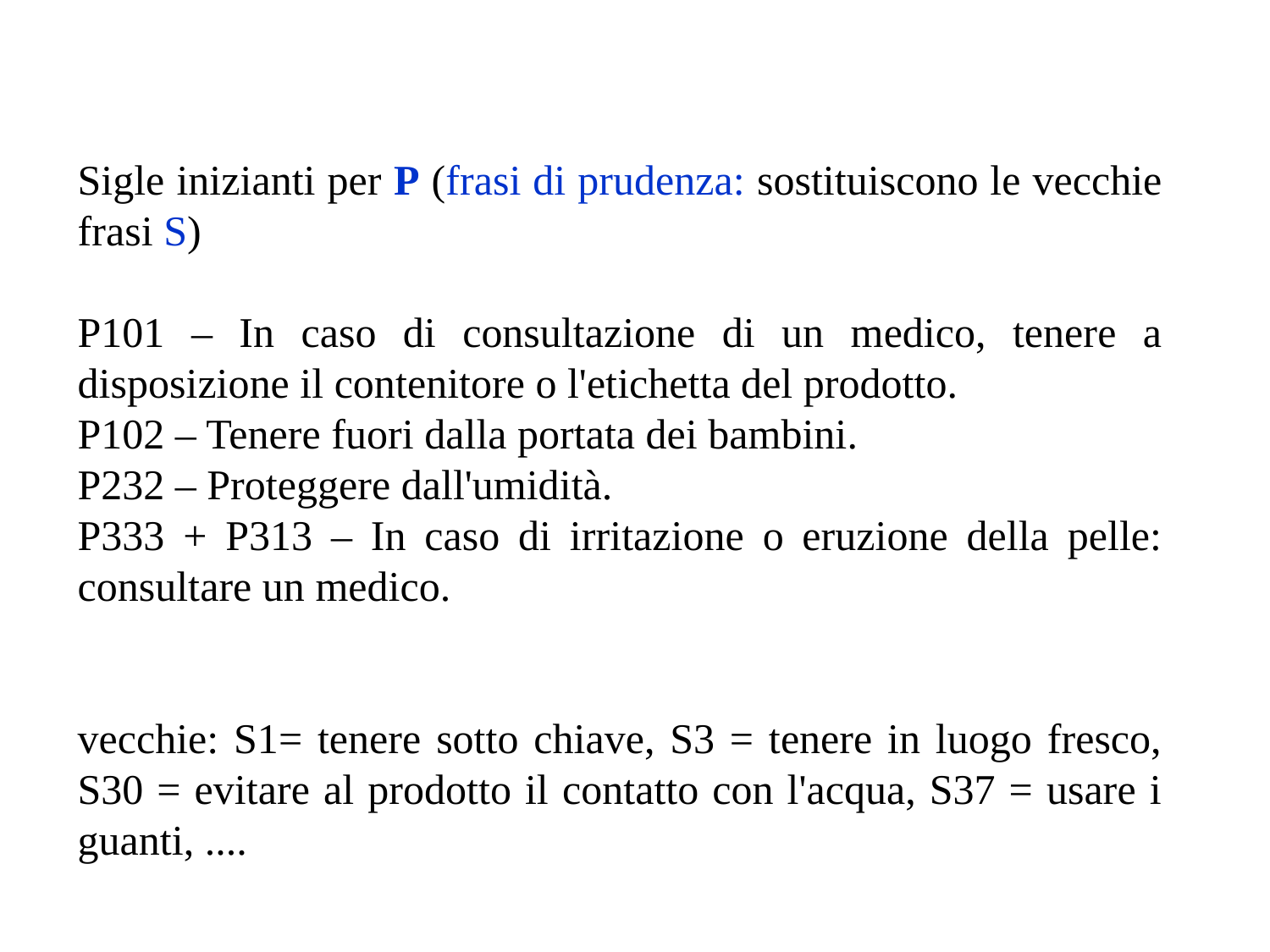

Sigle inizianti per P (frasi di prudenza: sostituiscono le vecchie frasi S)

P101 – In caso di consultazione di un medico, tenere a disposizione il contenitore o l'etichetta del prodotto.
P102 – Tenere fuori dalla portata dei bambini.
P232 – Proteggere dall'umidità.
P333 + P313 – In caso di irritazione o eruzione della pelle: consultare un medico.

vecchie: S1= tenere sotto chiave, S3 = tenere in luogo fresco, S30 = evitare al prodotto il contatto con l'acqua, S37 = usare i guanti, ....